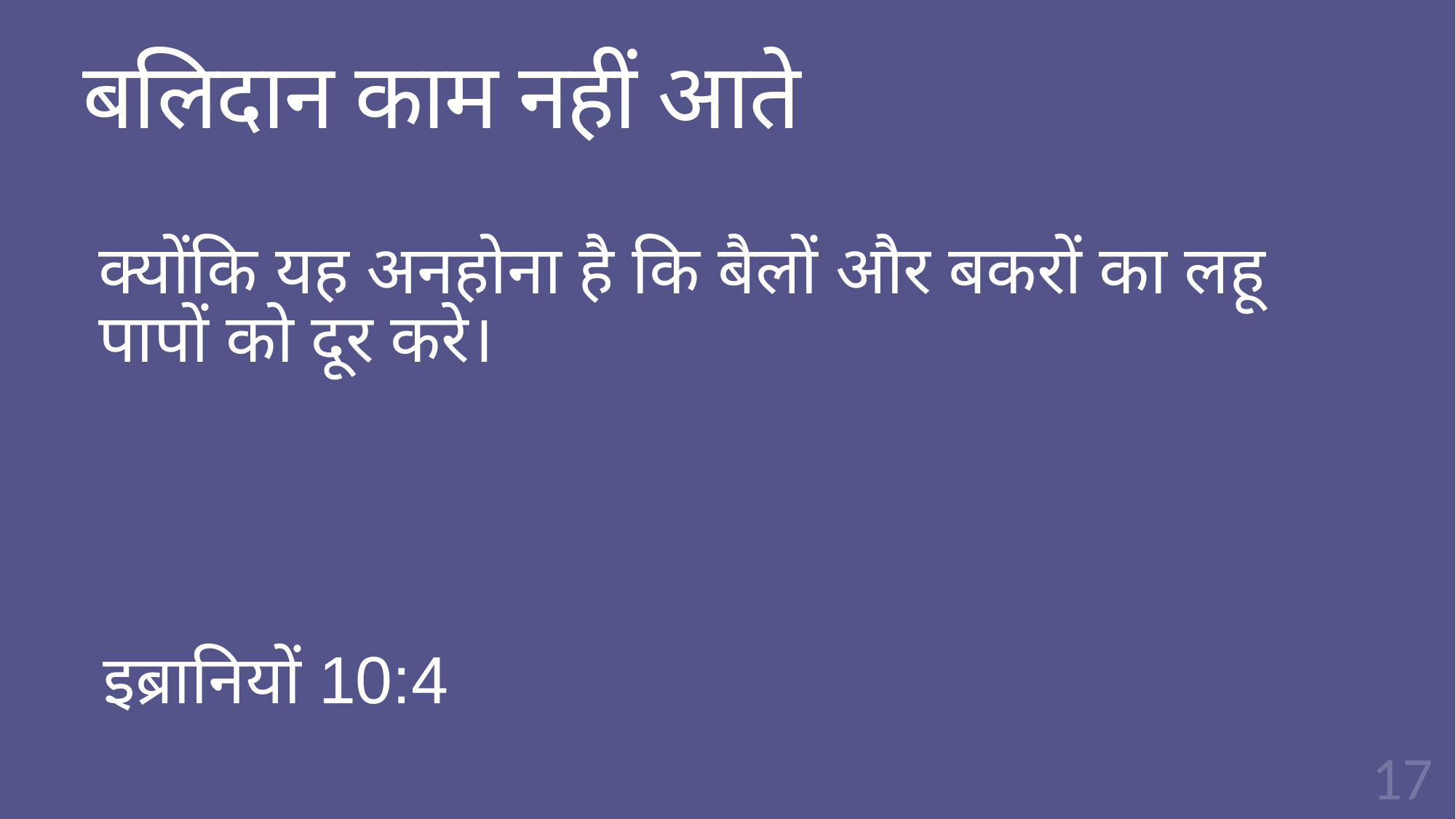

# बलिदान काम नहीं आते
क्योंकि यह अनहोना है कि बैलों और बकरों का लहू पापों को दूर करे।
इब्रानियों 10:4
17